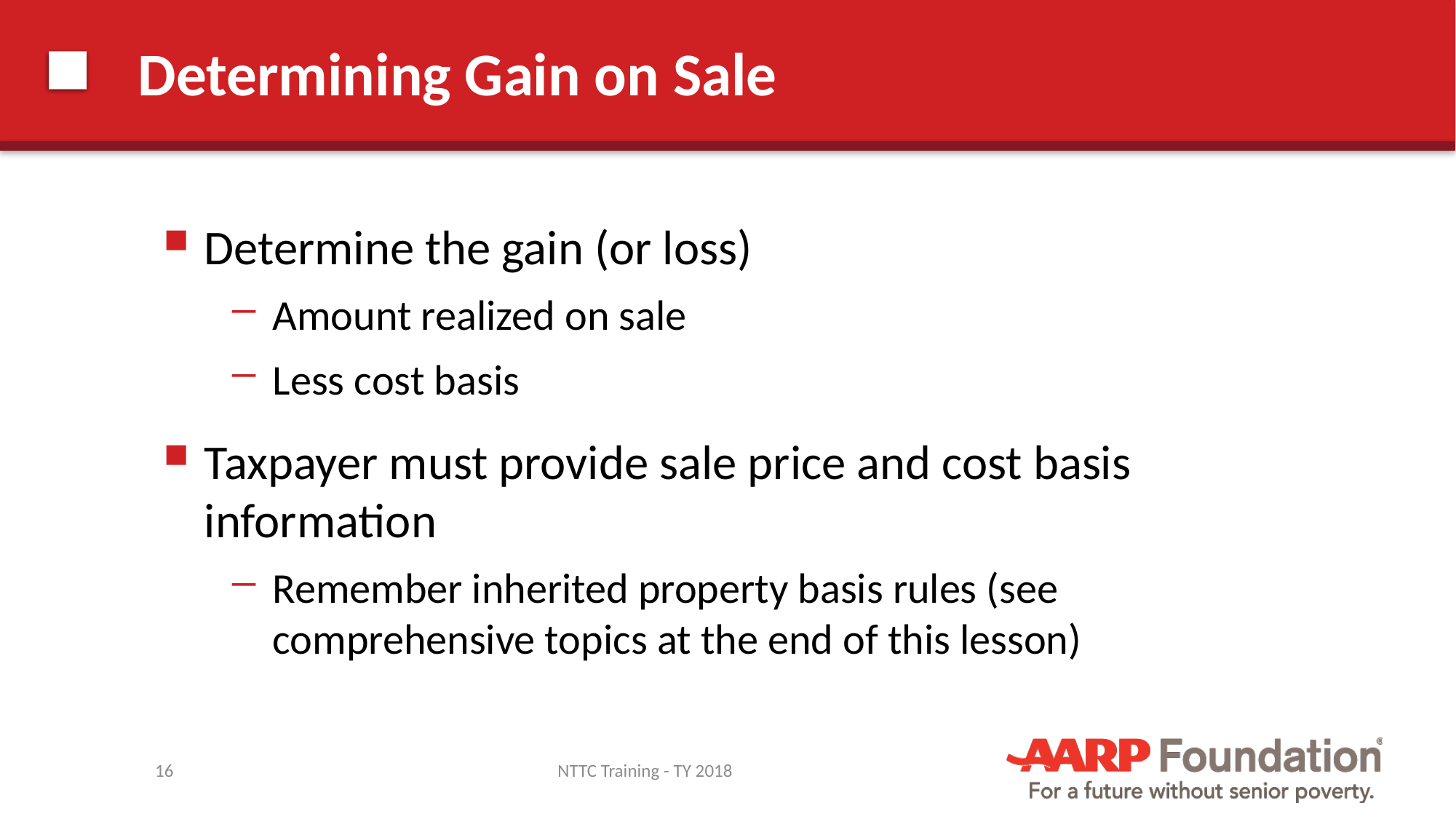

# Determining Gain on Sale
Determine the gain (or loss)
Amount realized on sale
Less cost basis
Taxpayer must provide sale price and cost basis information
Remember inherited property basis rules (see comprehensive topics at the end of this lesson)
16
NTTC Training - TY 2018